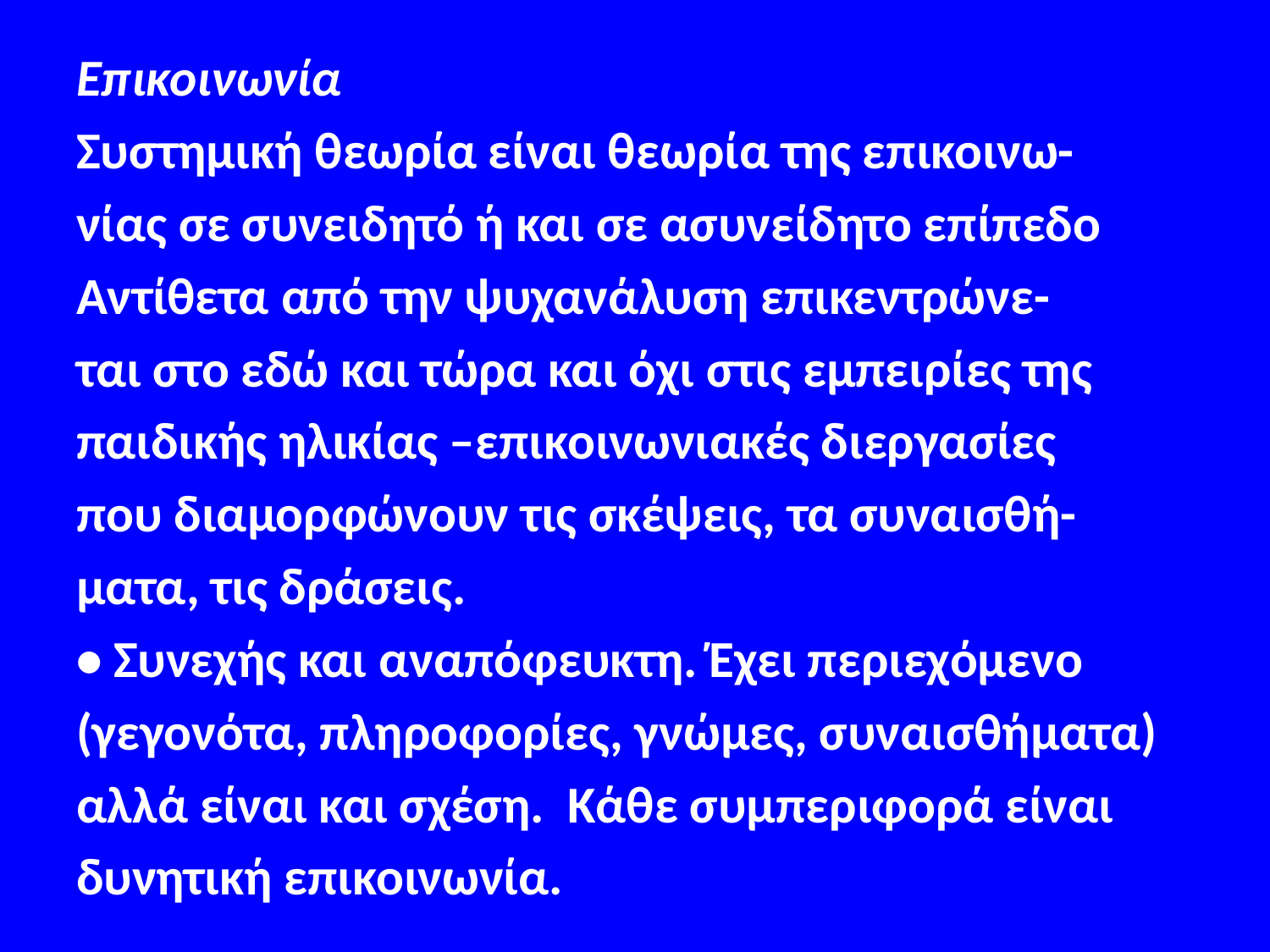

Επικοινωνία
Συστημική θεωρία είναι θεωρία της επικοινω-
νίας σε συνειδητό ή και σε ασυνείδητο επίπεδο
Αντίθετα από την ψυχανάλυση επικεντρώνε-
ται στο εδώ και τώρα και όχι στις εμπειρίες της
παιδικής ηλικίας –επικοινωνιακές διεργασίες
που διαμορφώνουν τις σκέψεις, τα συναισθή-
ματα, τις δράσεις.
• Συνεχής και αναπόφευκτη. Έχει περιεχόμενο
(γεγονότα, πληροφορίες, γνώμες, συναισθήματα)
αλλά είναι και σχέση.  Κάθε συμπεριφορά είναι
δυνητική επικοινωνία.
#